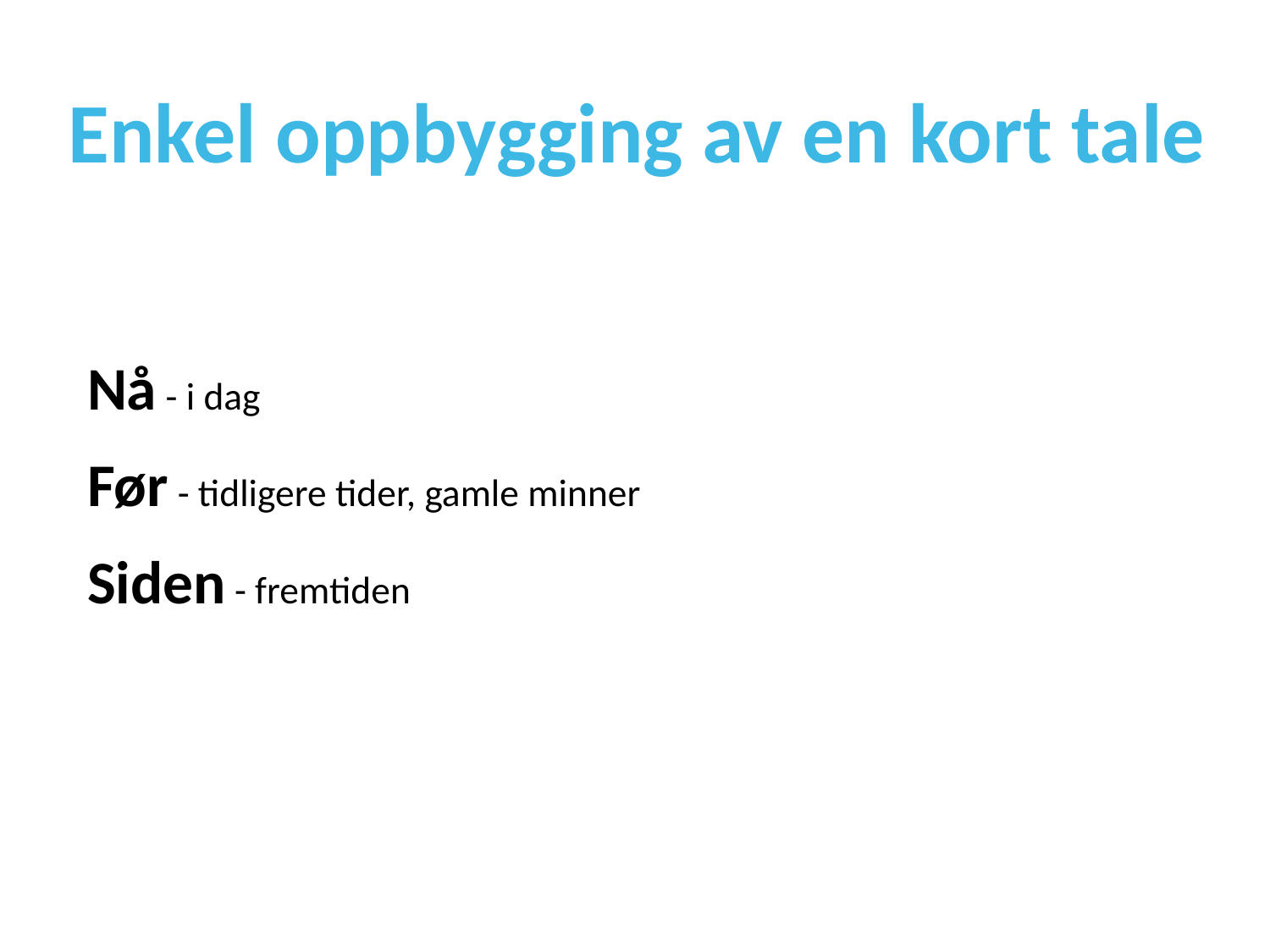

# Enkel oppbygging av en kort tale
Nå - i dag
Før - tidligere tider, gamle minner
Siden - fremtiden